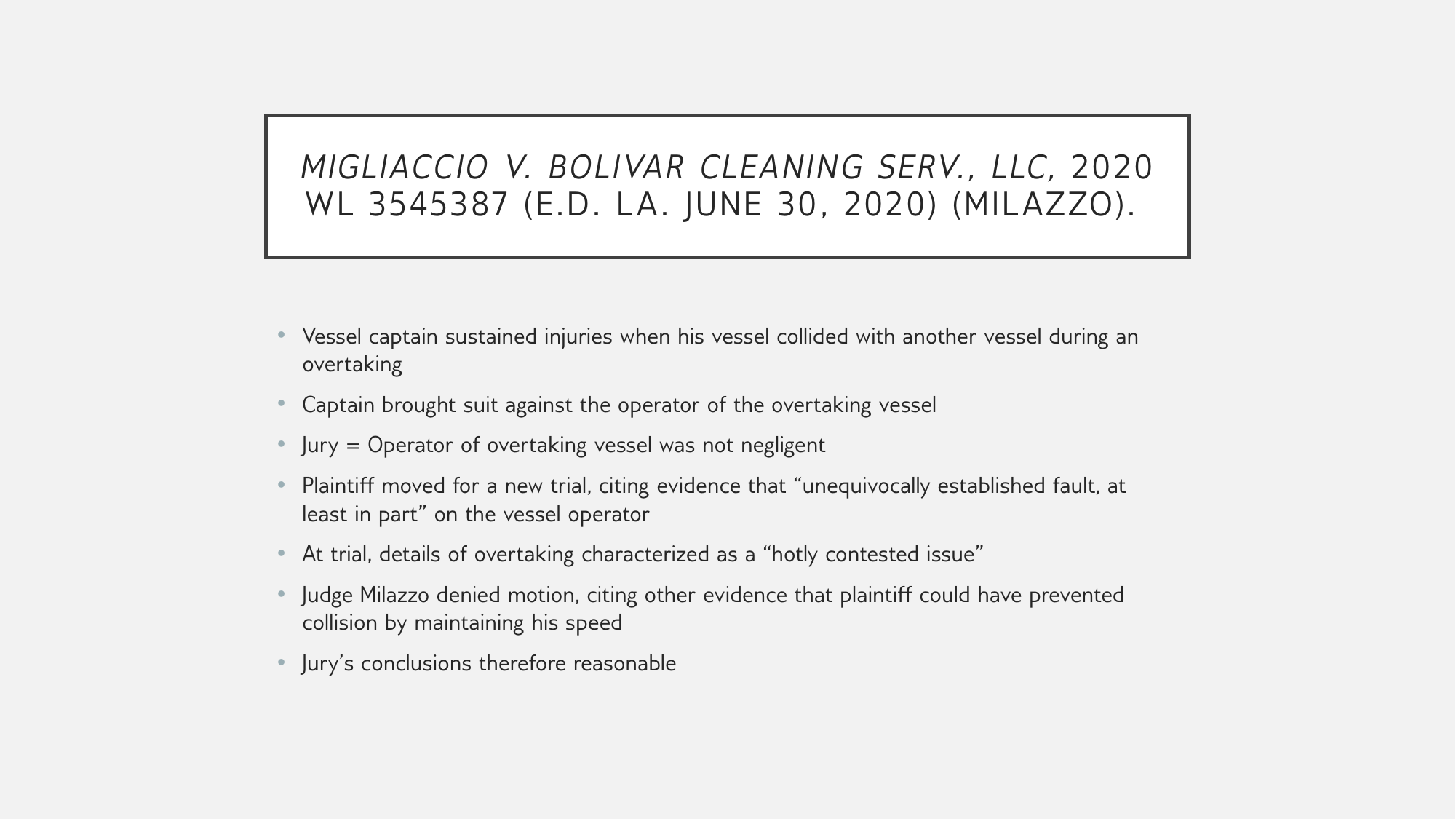

# Migliaccio v. Bolivar Cleaning Serv., LLC, 2020 WL 3545387 (E.D. La. June 30, 2020) (Milazzo).
Vessel captain sustained injuries when his vessel collided with another vessel during an overtaking
Captain brought suit against the operator of the overtaking vessel
Jury = Operator of overtaking vessel was not negligent
Plaintiff moved for a new trial, citing evidence that “unequivocally established fault, at least in part” on the vessel operator
At trial, details of overtaking characterized as a “hotly contested issue”
Judge Milazzo denied motion, citing other evidence that plaintiff could have prevented collision by maintaining his speed
Jury’s conclusions therefore reasonable